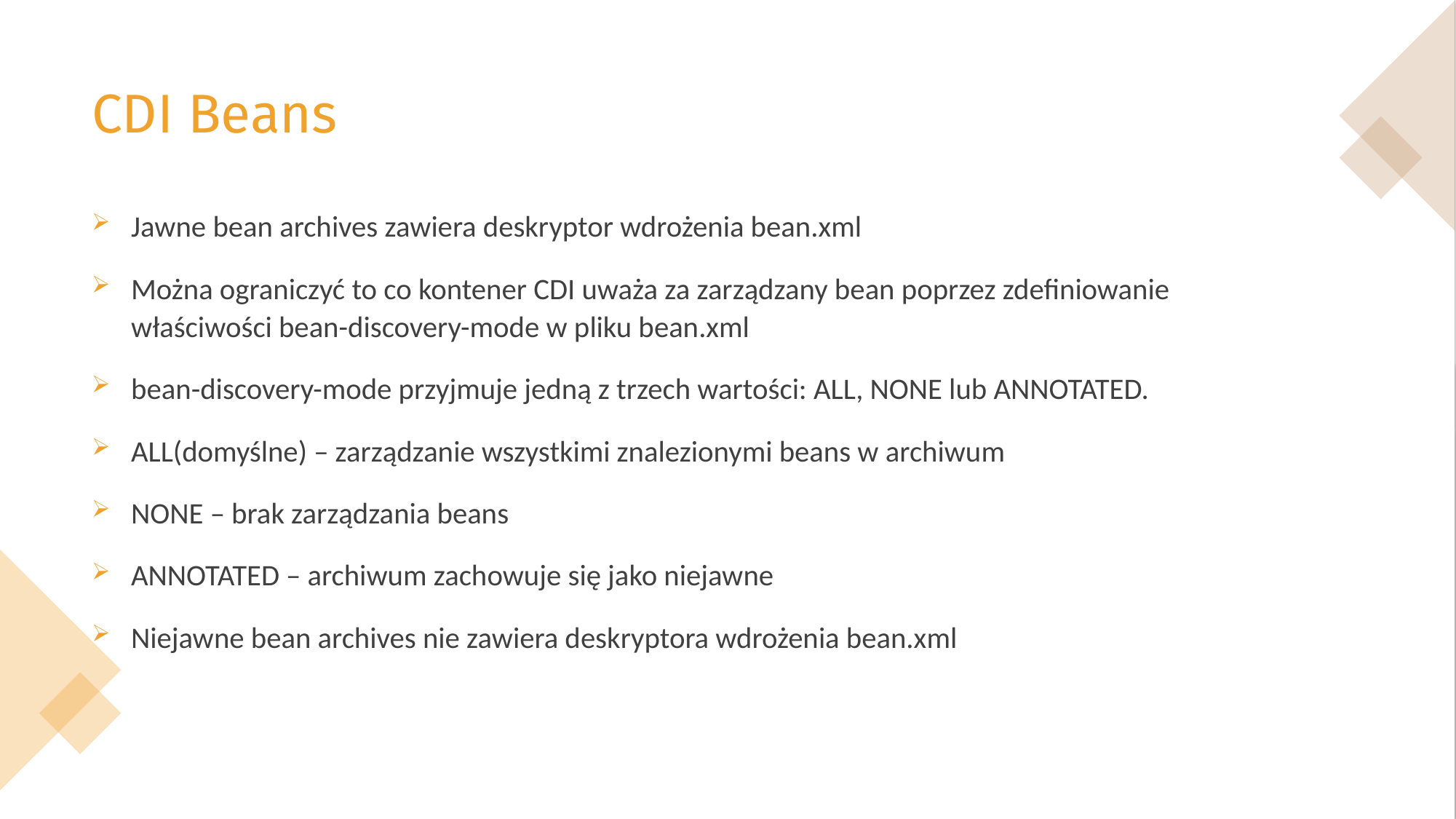

# CDI Beans
Jawne bean archives zawiera deskryptor wdrożenia bean.xml
Można ograniczyć to co kontener CDI uważa za zarządzany bean poprzez zdefiniowanie właściwości bean-discovery-mode w pliku bean.xml
bean-discovery-mode przyjmuje jedną z trzech wartości: ALL, NONE lub ANNOTATED.
ALL(domyślne) – zarządzanie wszystkimi znalezionymi beans w archiwum
NONE – brak zarządzania beans
ANNOTATED – archiwum zachowuje się jako niejawne
Niejawne bean archives nie zawiera deskryptora wdrożenia bean.xml